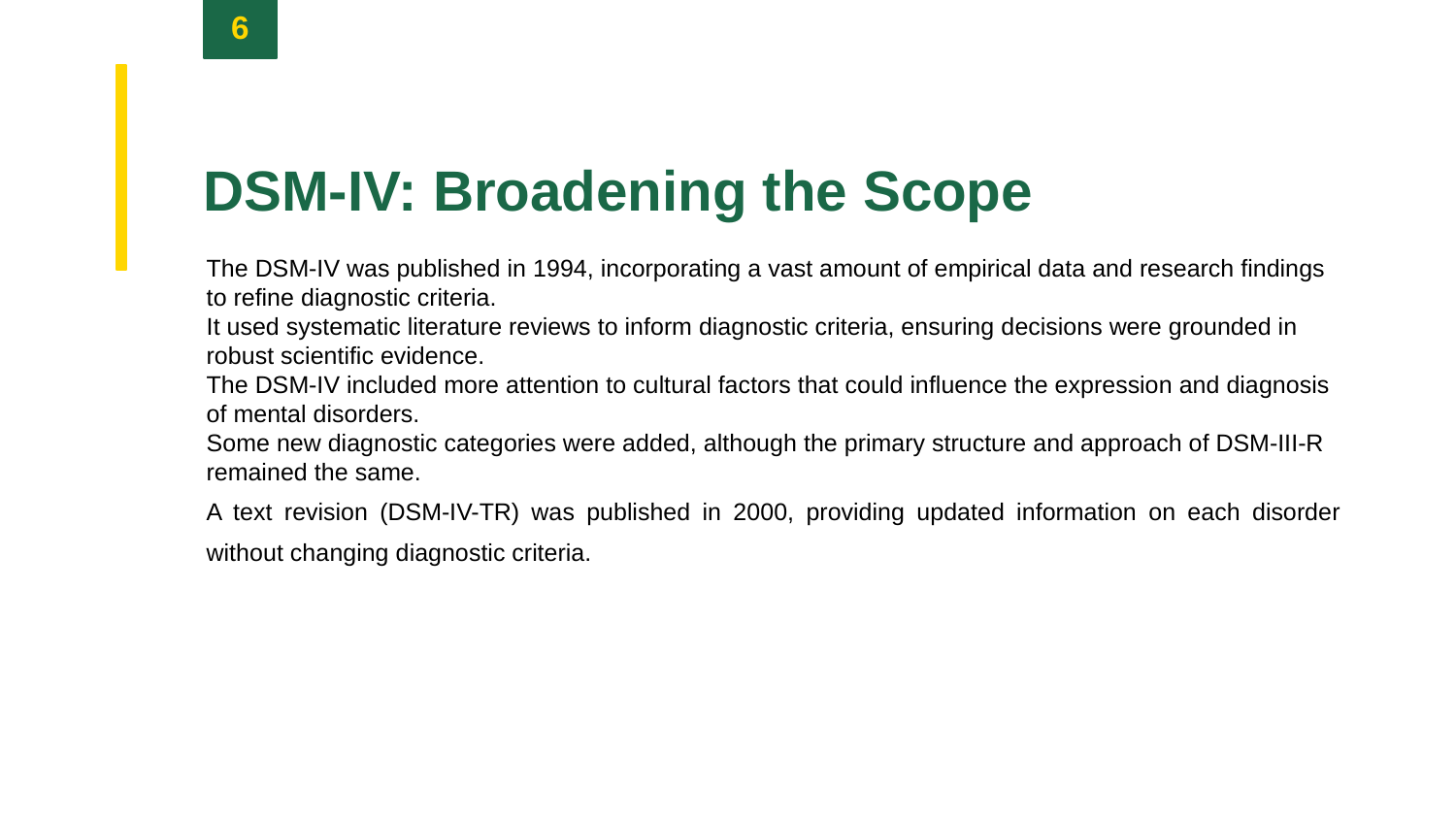

6

DSM-IV: Broadening the Scope
The DSM-IV was published in 1994, incorporating a vast amount of empirical data and research findings to refine diagnostic criteria.
It used systematic literature reviews to inform diagnostic criteria, ensuring decisions were grounded in robust scientific evidence.
The DSM-IV included more attention to cultural factors that could influence the expression and diagnosis of mental disorders.
Some new diagnostic categories were added, although the primary structure and approach of DSM-III-R remained the same.
A text revision (DSM-IV-TR) was published in 2000, providing updated information on each disorder without changing diagnostic criteria.